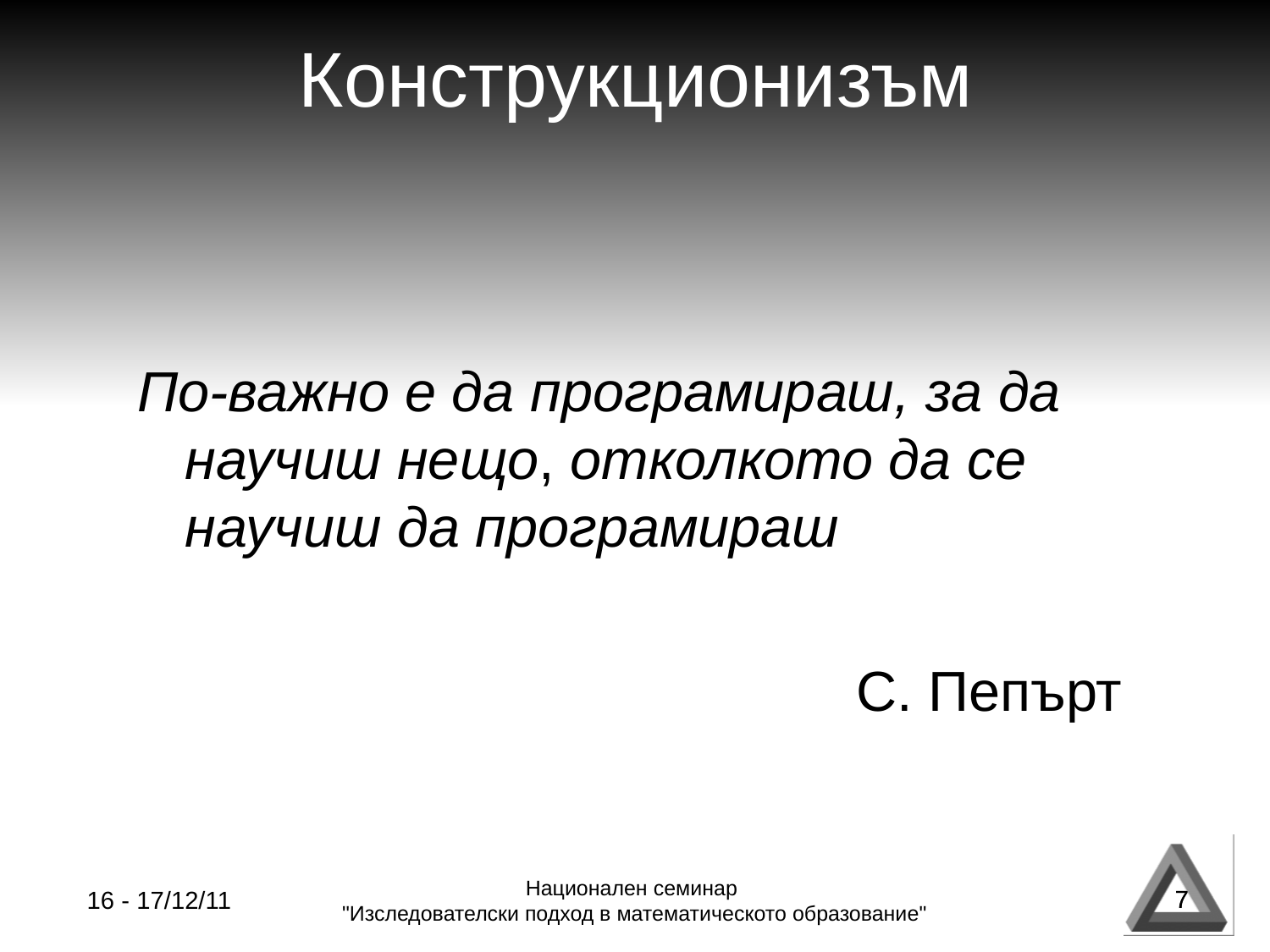

Конструкционизъм
По-важно е да програмираш, за да научиш нещо, отколкото да се научиш да програмираш

С. Пепърт
7
16 - 17/12/11
Национален семинар
"Изследователски подход в математическото образование"